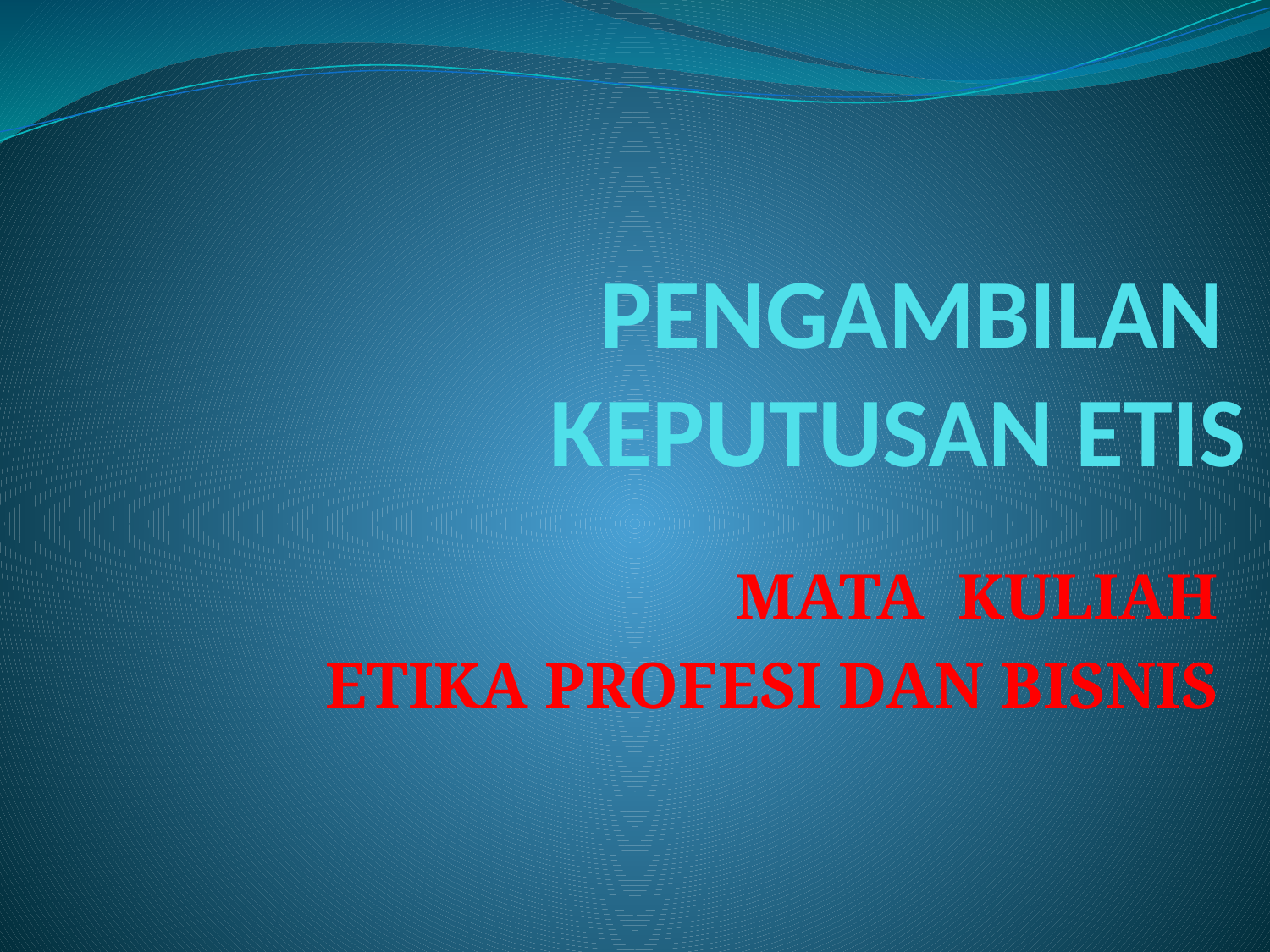

# PENGAMBILAN KEPUTUSAN ETIS
MATA  KULIAH
ETIKA PROFESI DAN BISNIS